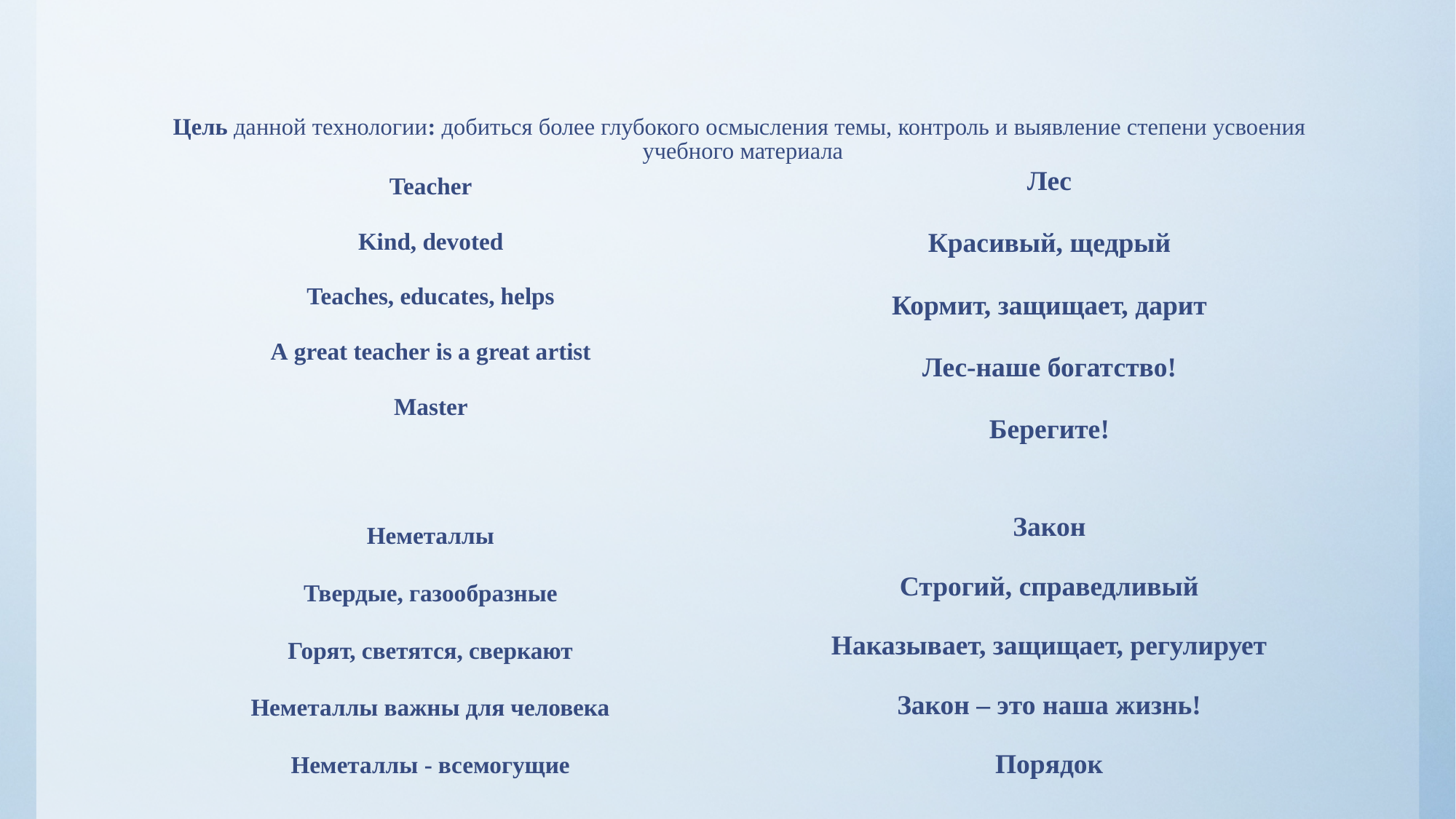

# Цель данной технологии: добиться более глубокого осмысления темы, контроль и выявление степени усвоения  учебного материала
Лес

Красивый, щедрый

Кормит, защищает, дарит

Лес-наше богатство!

Берегите!
Teacher

Kind, devoted

Teaches, educates, helps

A great teacher is a great artist

Master

Закон
Строгий, справедливый
Наказывает, защищает, регулирует
Закон – это наша жизнь!
Порядок
Неметаллы
Твердые, газообразные
Горят, светятся, сверкают
Неметаллы важны для человека
Неметаллы - всемогущие